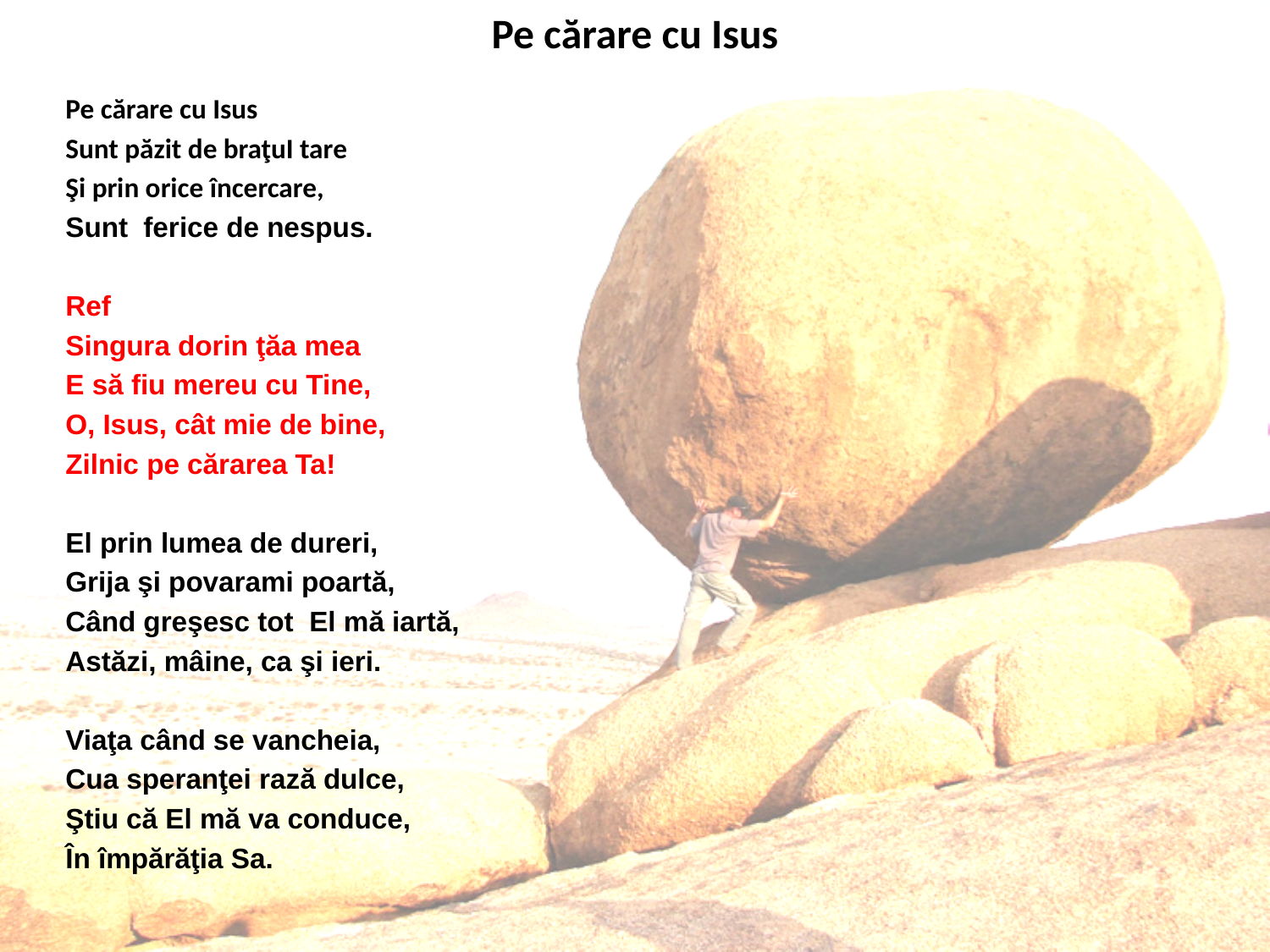

# Pe cărare cu Isus
Pe cărare cu Isus
Sunt păzit de braţuI tare
Şi prin orice încercare,
Sunt  ferice de nespus.

Ref
Singura dorin ţăa mea
E să fiu mereu cu Tine,
O, Isus, cât mie de bine,
Zilnic pe cărarea Ta!

El prin lumea de dureri,
Grija şi povarami poartă,
Când greşesc tot  El mă iartă,
Astăzi, mâine, ca şi ieri.

Viaţa când se vancheia,
Cua speranţei rază dulce,
Ştiu că El mă va conduce,
În împărăţia Sa.